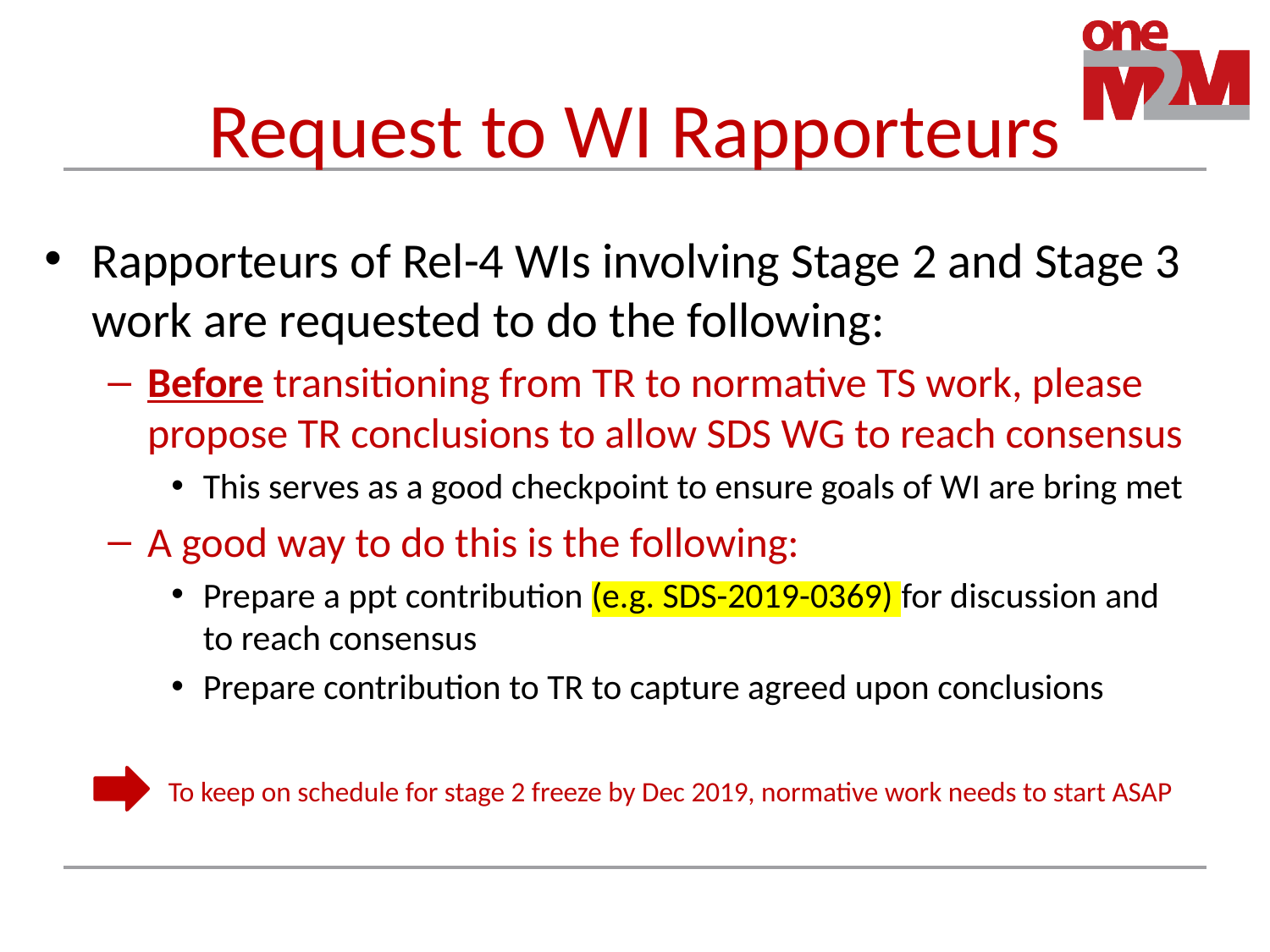

# Request to WI Rapporteurs
Rapporteurs of Rel-4 WIs involving Stage 2 and Stage 3 work are requested to do the following:
Before transitioning from TR to normative TS work, please propose TR conclusions to allow SDS WG to reach consensus
This serves as a good checkpoint to ensure goals of WI are bring met
A good way to do this is the following:
Prepare a ppt contribution (e.g. SDS-2019-0369) for discussion and to reach consensus
Prepare contribution to TR to capture agreed upon conclusions

To keep on schedule for stage 2 freeze by Dec 2019, normative work needs to start ASAP